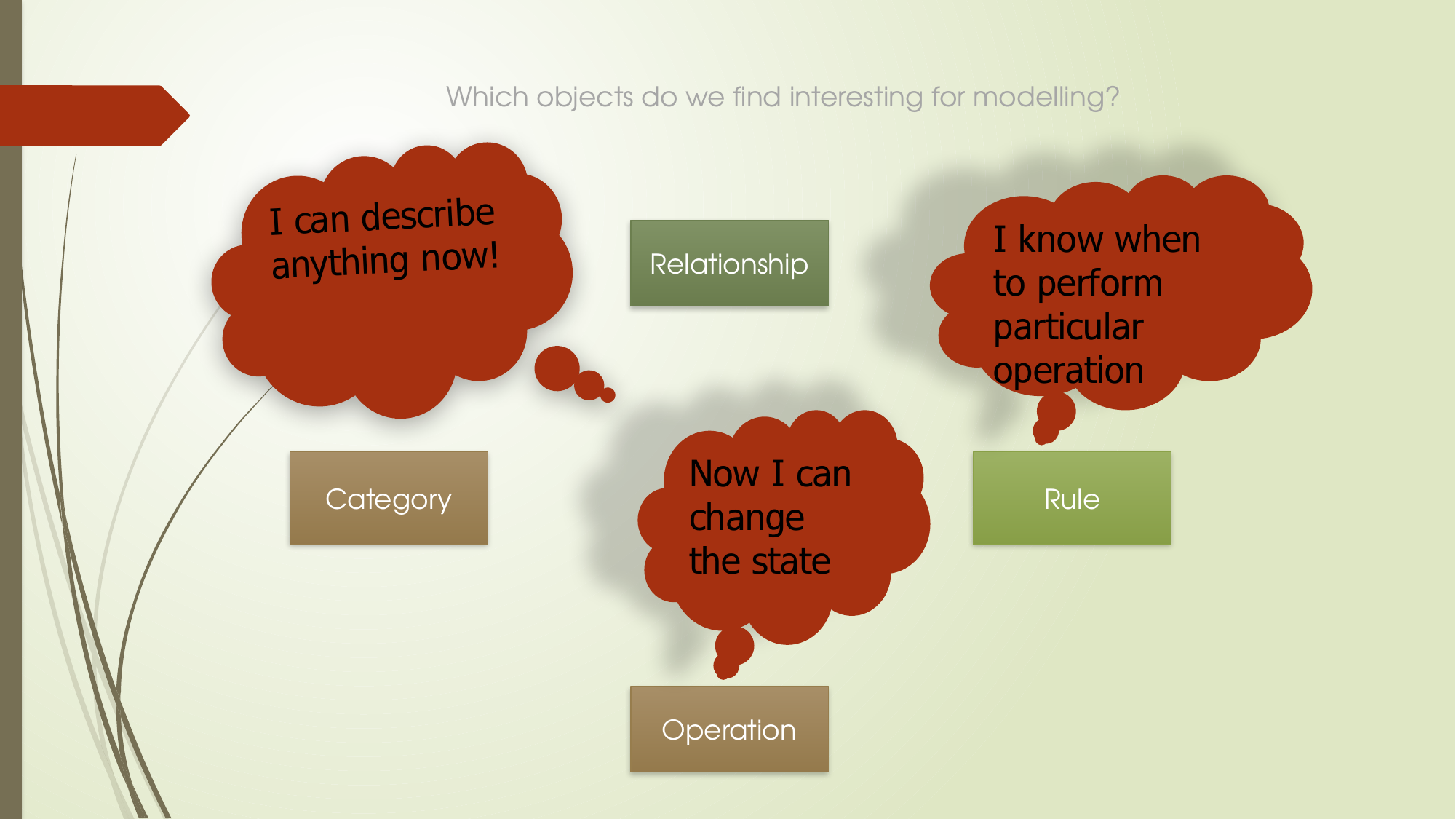

Which objects do we find interesting for modelling?
I can describe
anything now!
I know when
to perform
particular
operation
Relationship
Now I can
change
the state
Category
Rule
Operation